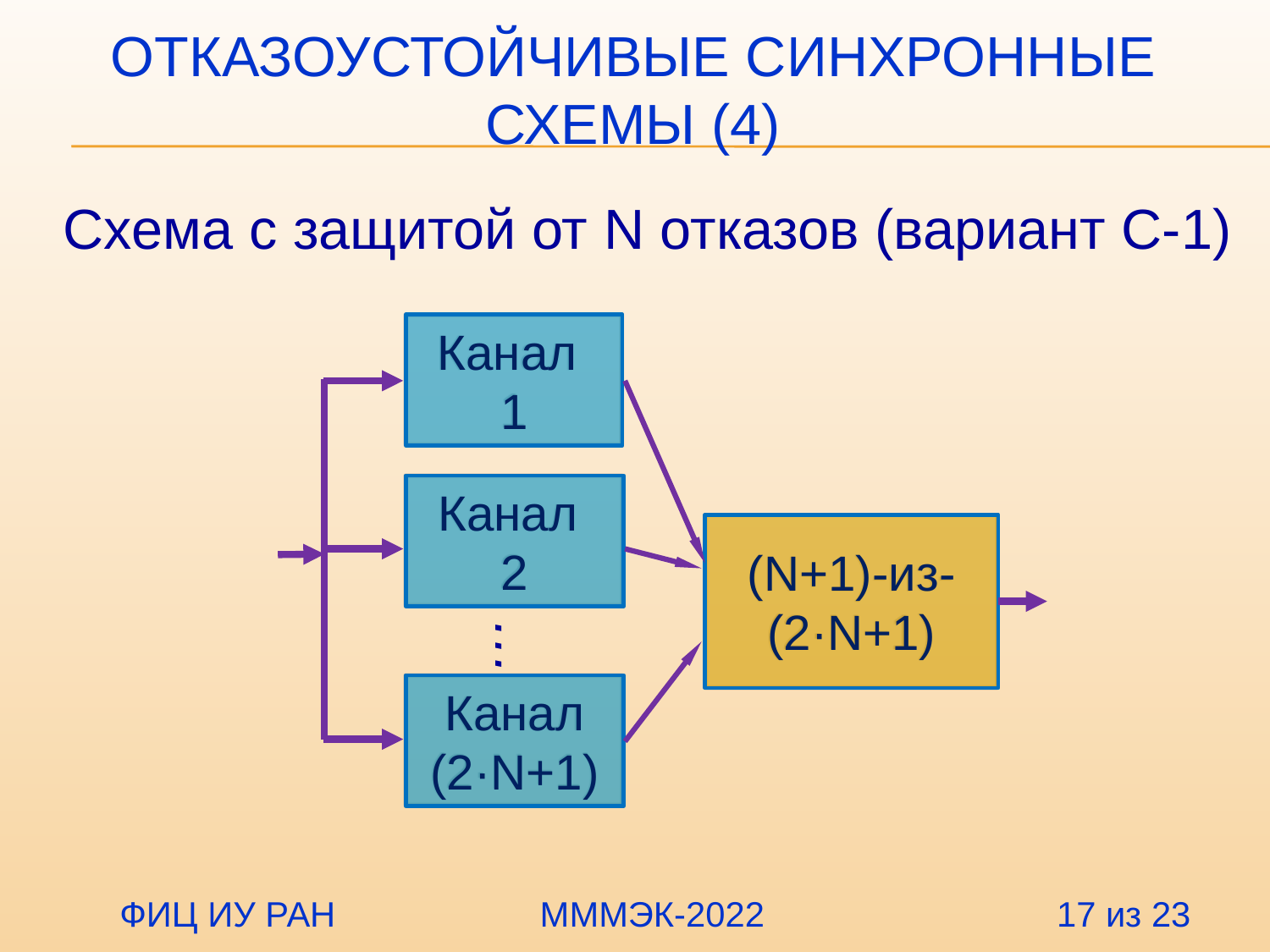

# Отказоустойчивые синхронные схемы (4)
Схема с защитой от N отказов (вариант С-1)
Канал
1
Канал
2

(N+1)-из-(2·N+1)

…
Канал (2·N+1)
           ФИЦ ИУ РАН		  МММЭК-2022                              17 из 23